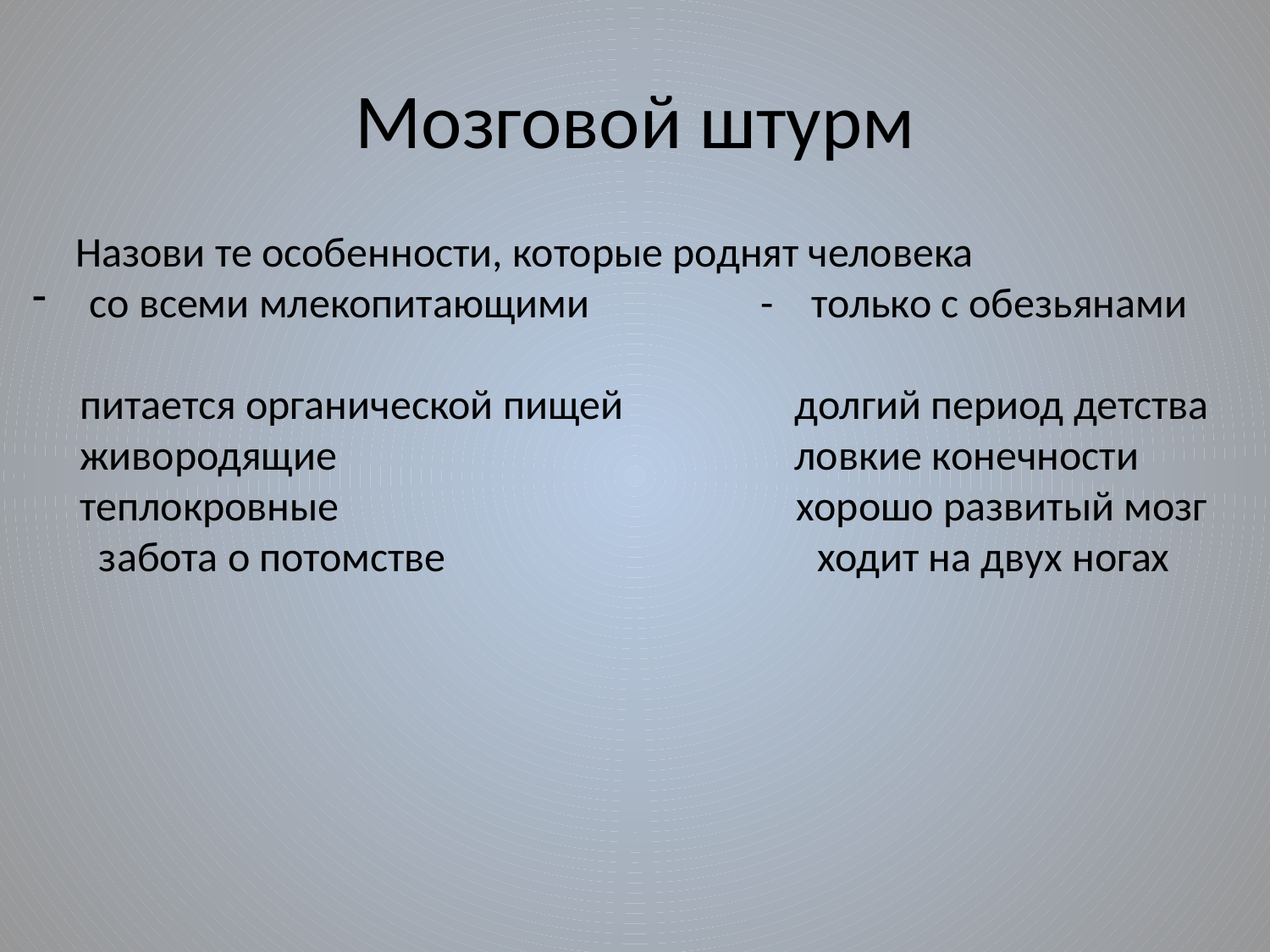

# Мозговой штурм
      Назови те особенности, которые роднят человека
 со всеми млекопитающими                  -    только с обезьянами

     питается органической пищей                  долгий период детства
     живородящие                                                ловкие конечности
     теплокровные                                                хорошо развитый мозг      забота о потомстве                                       ходит на двух ногах